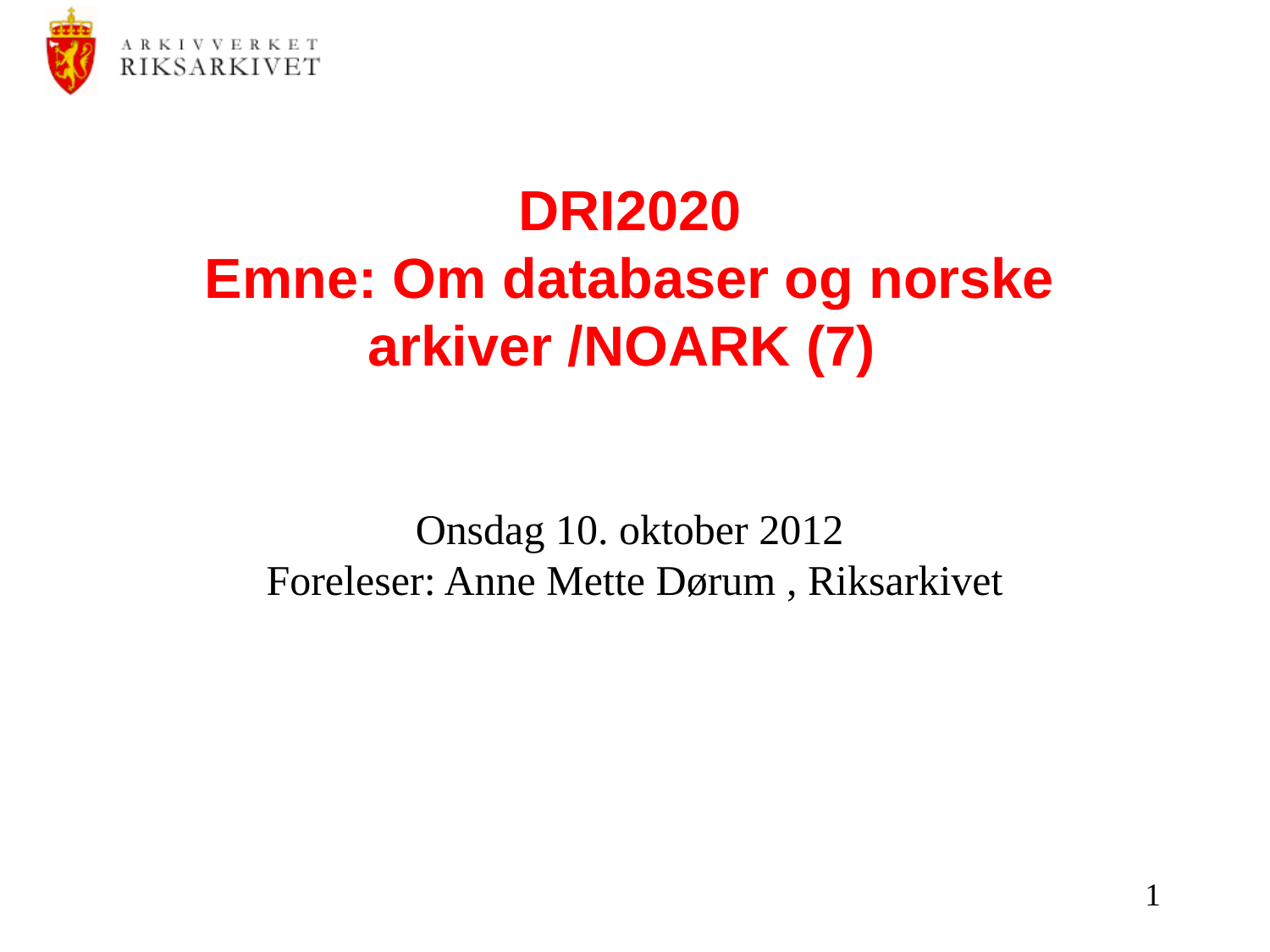

# DRI2020 Emne: Om databaser og norske arkiver /NOARK (7)
Onsdag 10. oktober 2012
Foreleser: Anne Mette Dørum , Riksarkivet